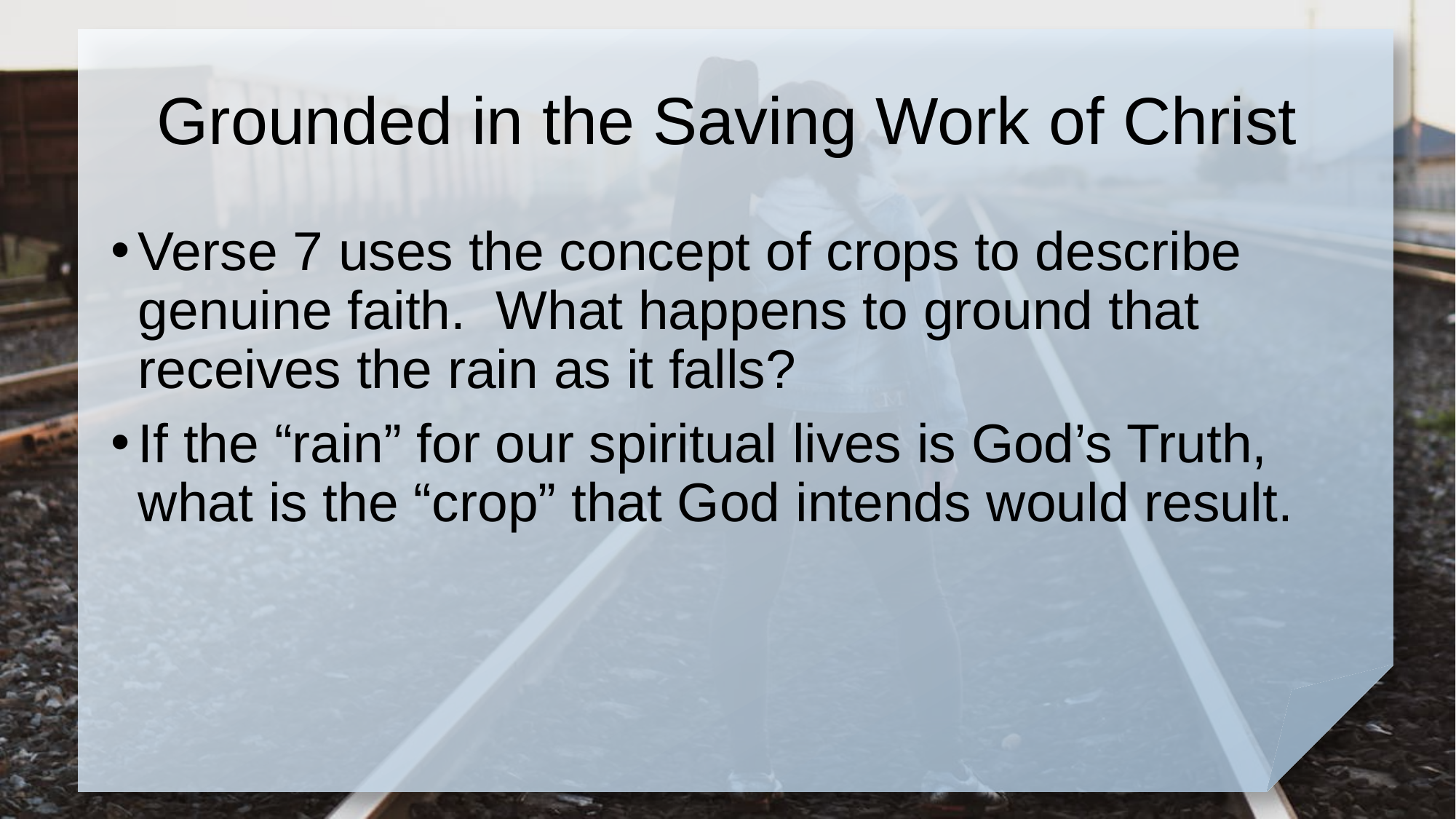

# Grounded in the Saving Work of Christ
Verse 7 uses the concept of crops to describe genuine faith.  What happens to ground that receives the rain as it falls?
If the “rain” for our spiritual lives is God’s Truth, what is the “crop” that God intends would result.